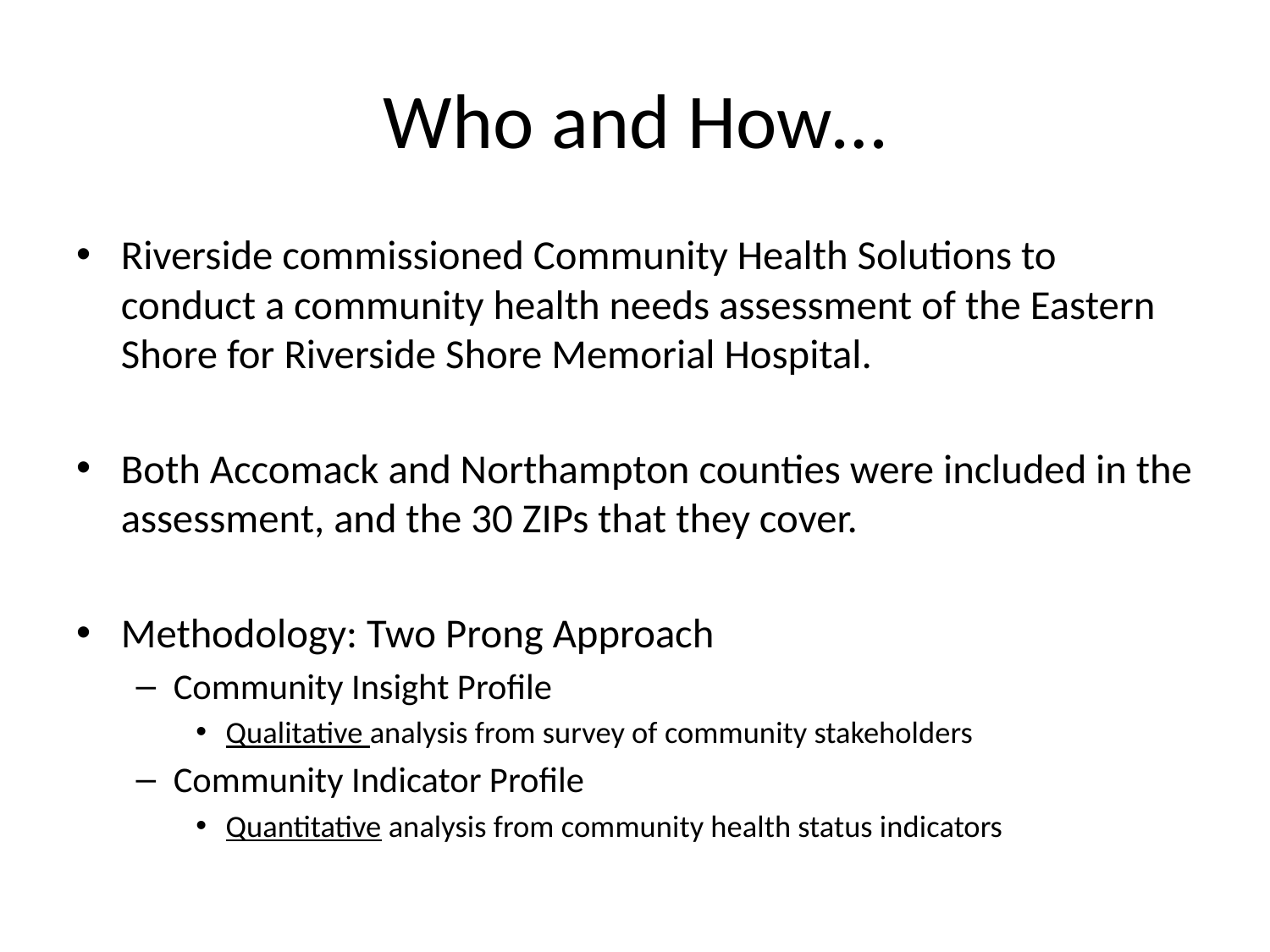

# Who and How…
Riverside commissioned Community Health Solutions to conduct a community health needs assessment of the Eastern Shore for Riverside Shore Memorial Hospital.

Both Accomack and Northampton counties were included in the assessment, and the 30 ZIPs that they cover.

Methodology: Two Prong Approach
Community Insight Profile
Qualitative analysis from survey of community stakeholders
Community Indicator Profile
Quantitative analysis from community health status indicators